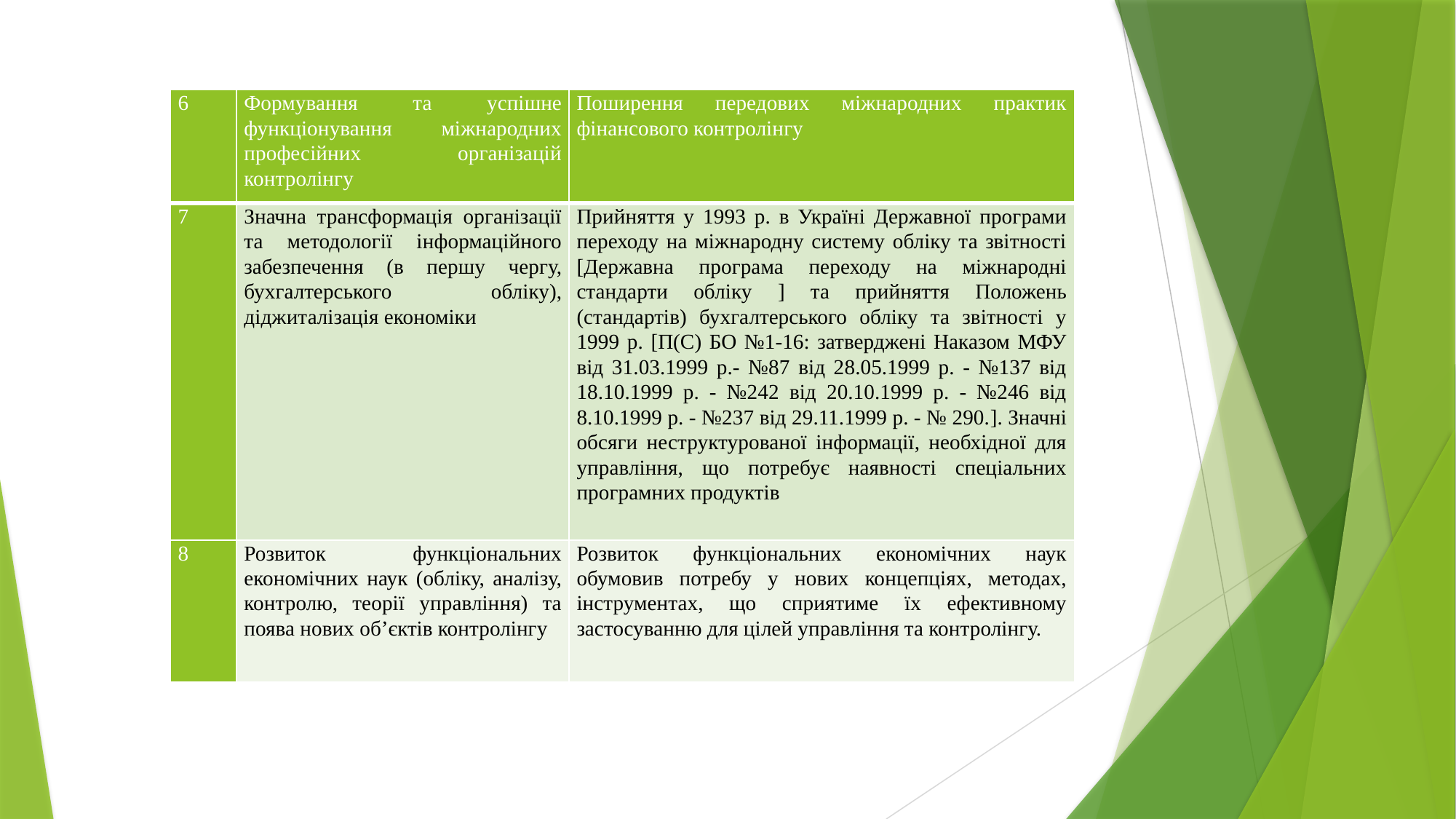

| 6 | Формування та успішне функціонування міжнародних професійних організацій контролінгу | Поширення передових міжнародних практик фінансового контролінгу |
| --- | --- | --- |
| 7 | Значна трансформація організації та методології інформаційного забезпечення (в першу чергу, бухгалтерського обліку), діджиталізація економіки | Прийняття у 1993 р. в Україні Державної програми переходу на міжнародну систему обліку та звітності [Державна програма переходу на міжнародні стандарти обліку ] та прийняття Положень (стандартів) бухгалтерського обліку та звітності у 1999 р. [П(С) БО №1-16: затверджені Наказом МФУ від 31.03.1999 р.- №87 від 28.05.1999 р. - №137 від 18.10.1999 р. - №242 від 20.10.1999 р. - №246 від 8.10.1999 р. - №237 від 29.11.1999 р. - № 290.]. Значні обсяги неструктурованої інформації, необхідної для управління, що потребує наявності спеціальних програмних продуктів |
| 8 | Розвиток функціональних економічних наук (обліку, аналізу, контролю, теорії управління) та поява нових об’єктів контролінгу | Розвиток функціональних економічних наук обумовив потребу у нових концепціях, методах, інструментах, що сприятиме їх ефективному застосуванню для цілей управління та контролінгу. |